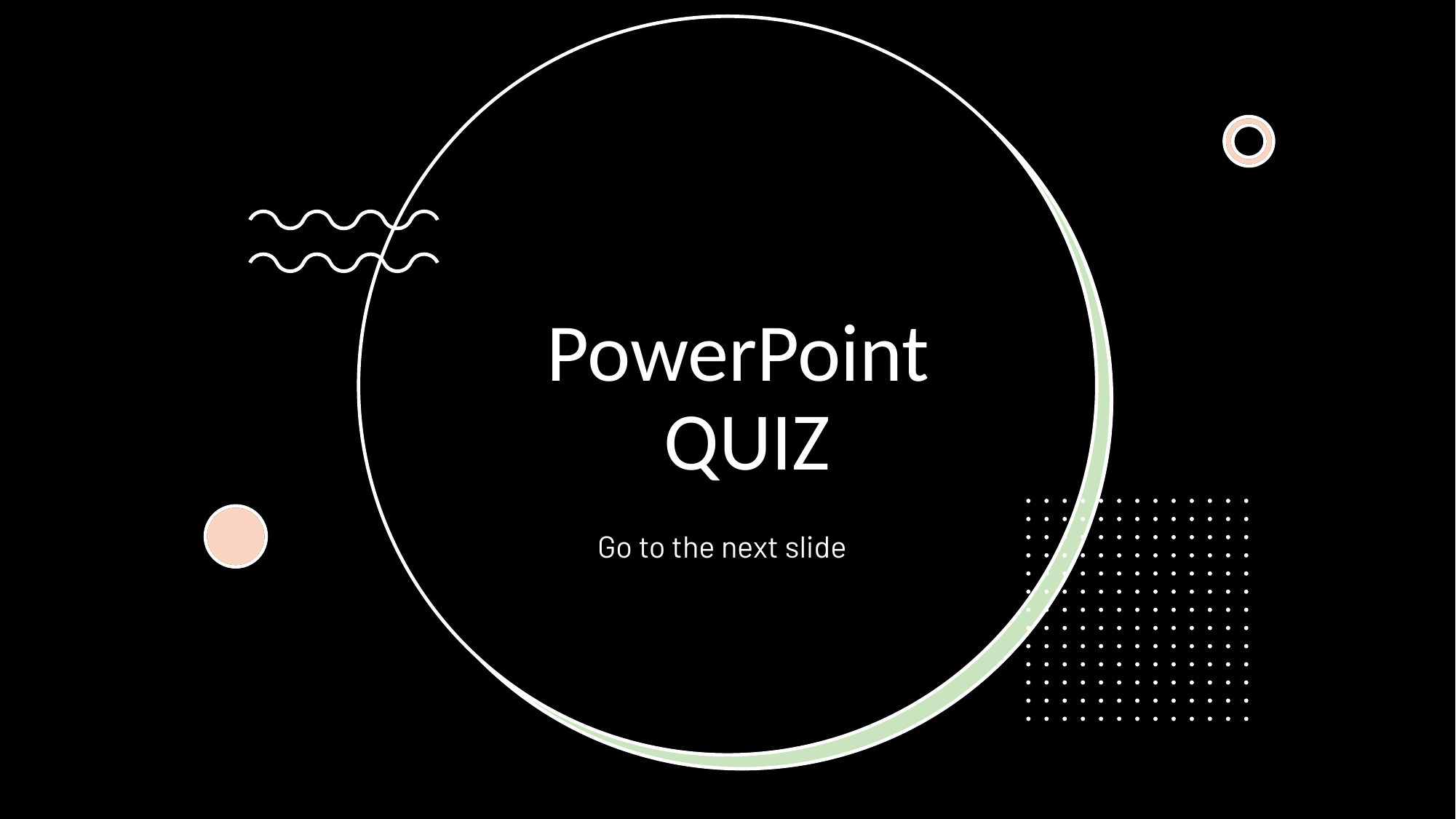

# PowerPoint  QUIZ

Go to the next slide